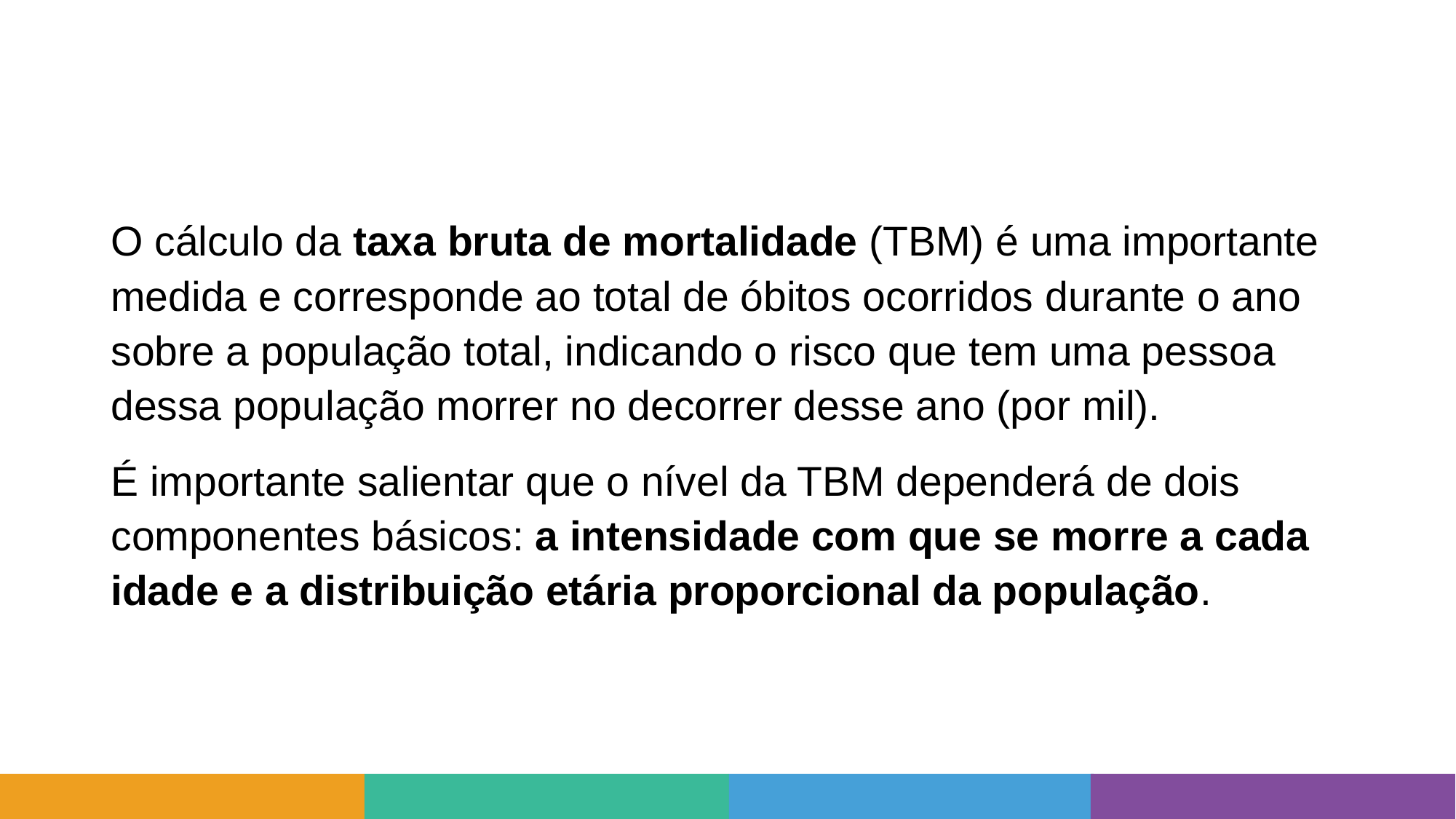

#
O cálculo da taxa bruta de mortalidade (TBM) é uma importante medida e corresponde ao total de óbitos ocorridos durante o ano sobre a população total, indicando o risco que tem uma pessoa dessa população morrer no decorrer desse ano (por mil).
É importante salientar que o nível da TBM dependerá de dois componentes básicos: a intensidade com que se morre a cada idade e a distribuição etária proporcional da população.